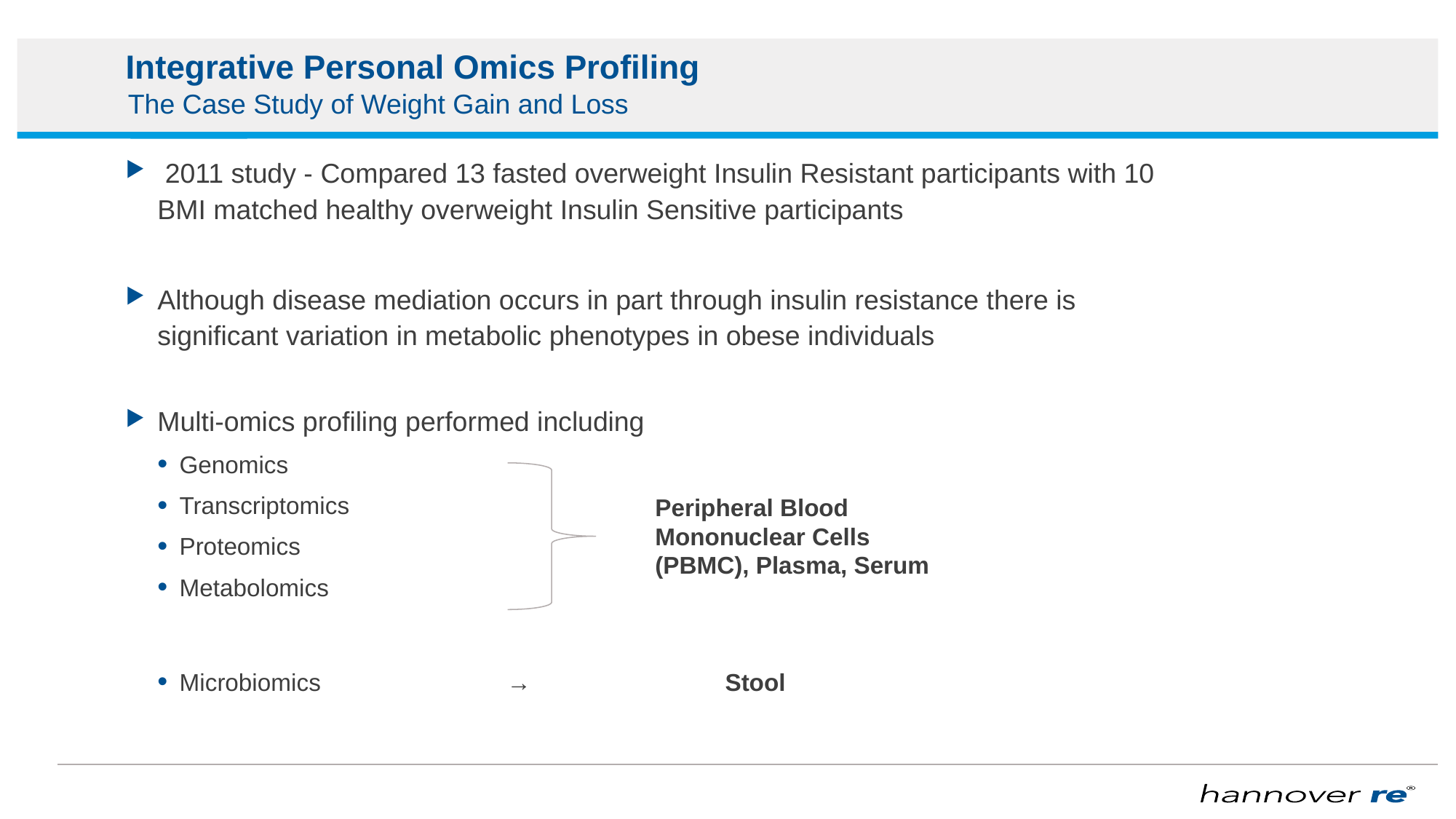

# Integrative Personal Omics Profiling
The Case Study of Weight Gain and Loss
 2011 study - Compared 13 fasted overweight Insulin Resistant participants with 10 BMI matched healthy overweight Insulin Sensitive participants

Although disease mediation occurs in part through insulin resistance there is significant variation in metabolic phenotypes in obese individuals

Multi-omics profiling performed including
Genomics
Transcriptomics
Proteomics
Metabolomics

Microbiomics 		→		Stool

Peripheral Blood Mononuclear Cells (PBMC), Plasma, Serum